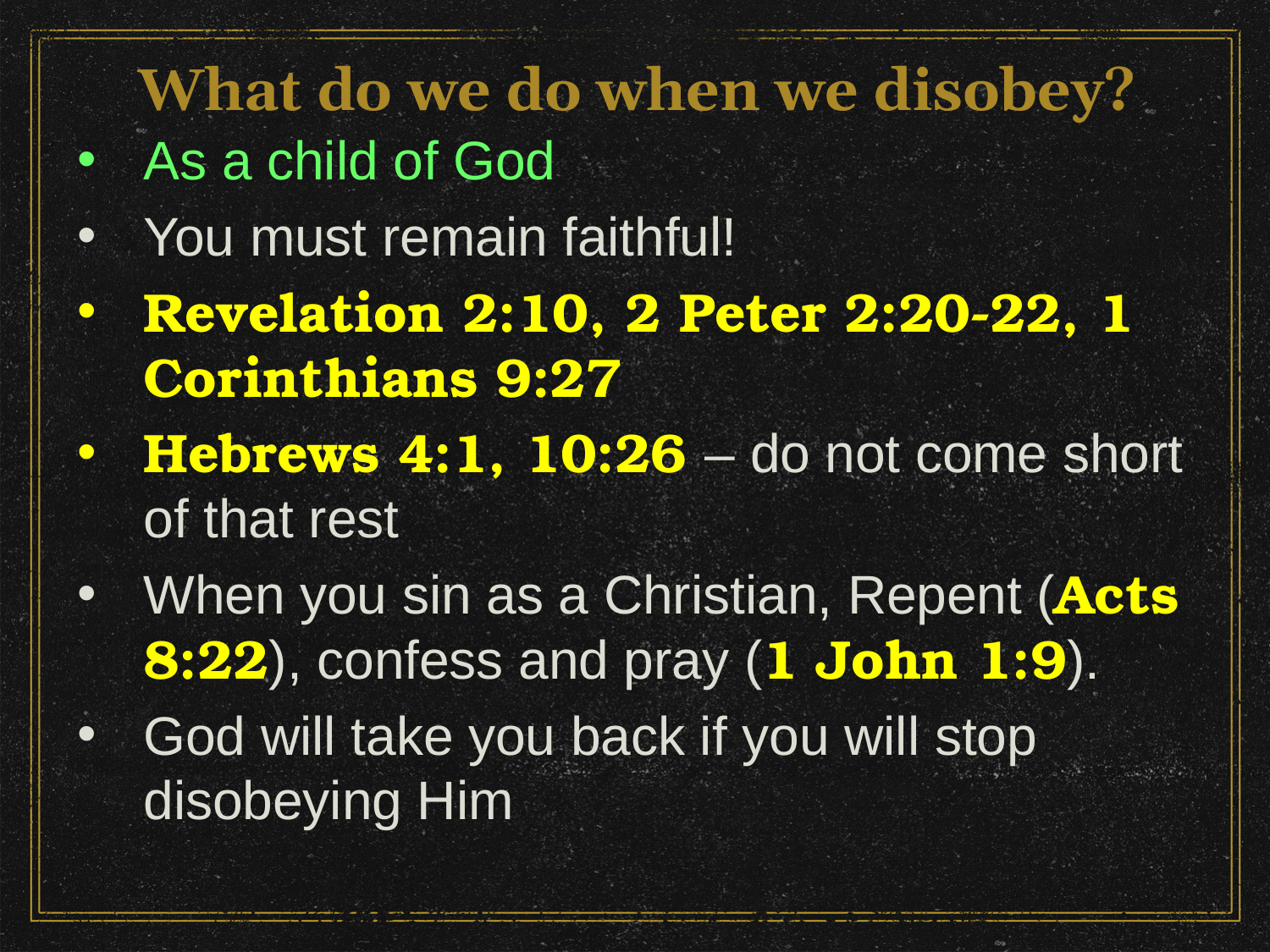

# What do we do when we disobey?
As a child of God
You must remain faithful!
Revelation 2:10, 2 Peter 2:20-22, 1 Corinthians 9:27
Hebrews 4:1, 10:26 – do not come short of that rest
When you sin as a Christian, Repent (Acts 8:22), confess and pray (1 John 1:9).
God will take you back if you will stop disobeying Him